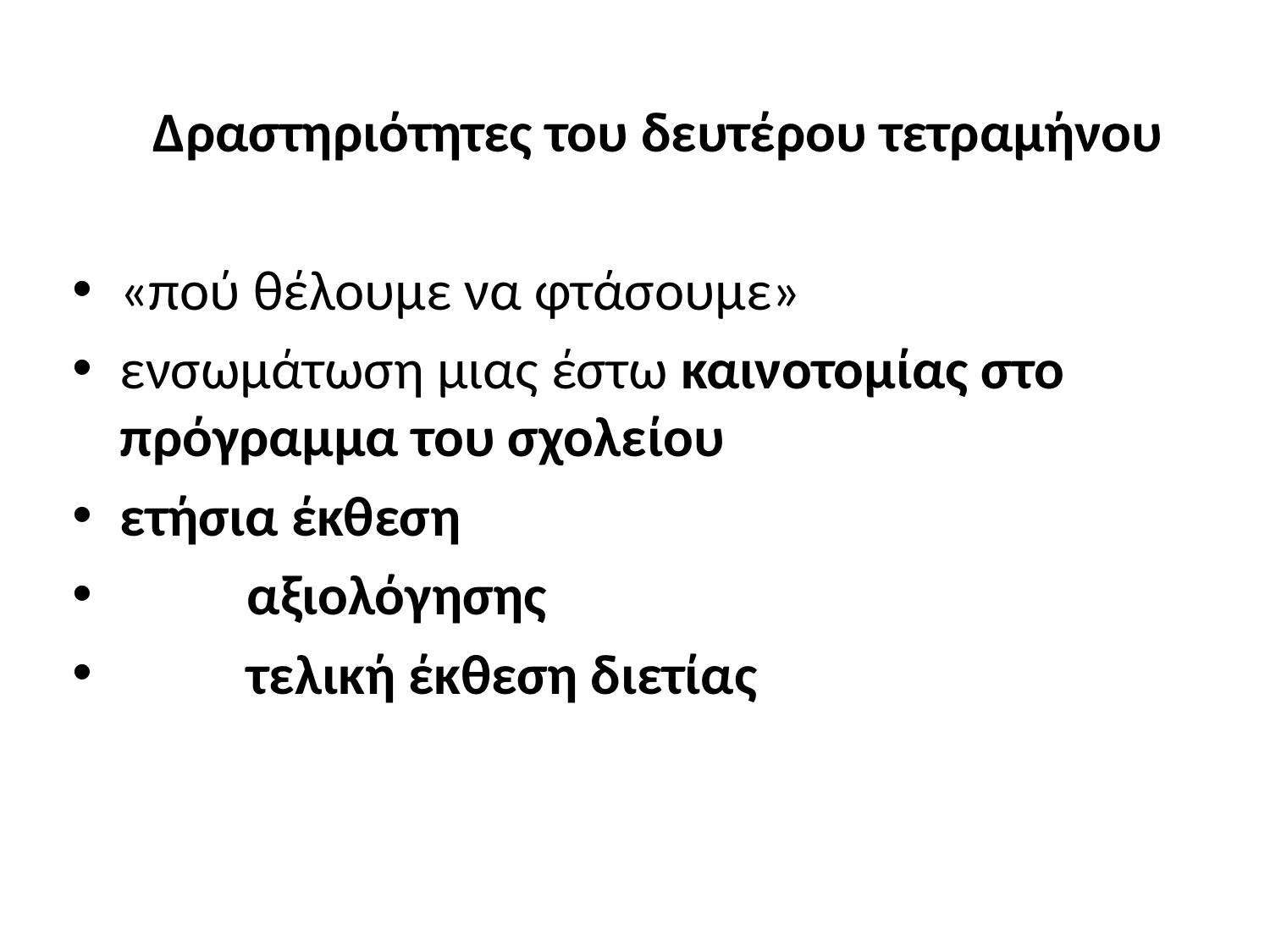

Δραστηριότητες του δευτέρου τετραμήνου

«πού θέλουμε να φτάσουμε»
ενσωμάτωση μιας έστω καινοτομίας στο πρόγραμμα του σχολείου
ετήσια έκθεση
	αξιολόγησης
	τελική έκθεση διετίας